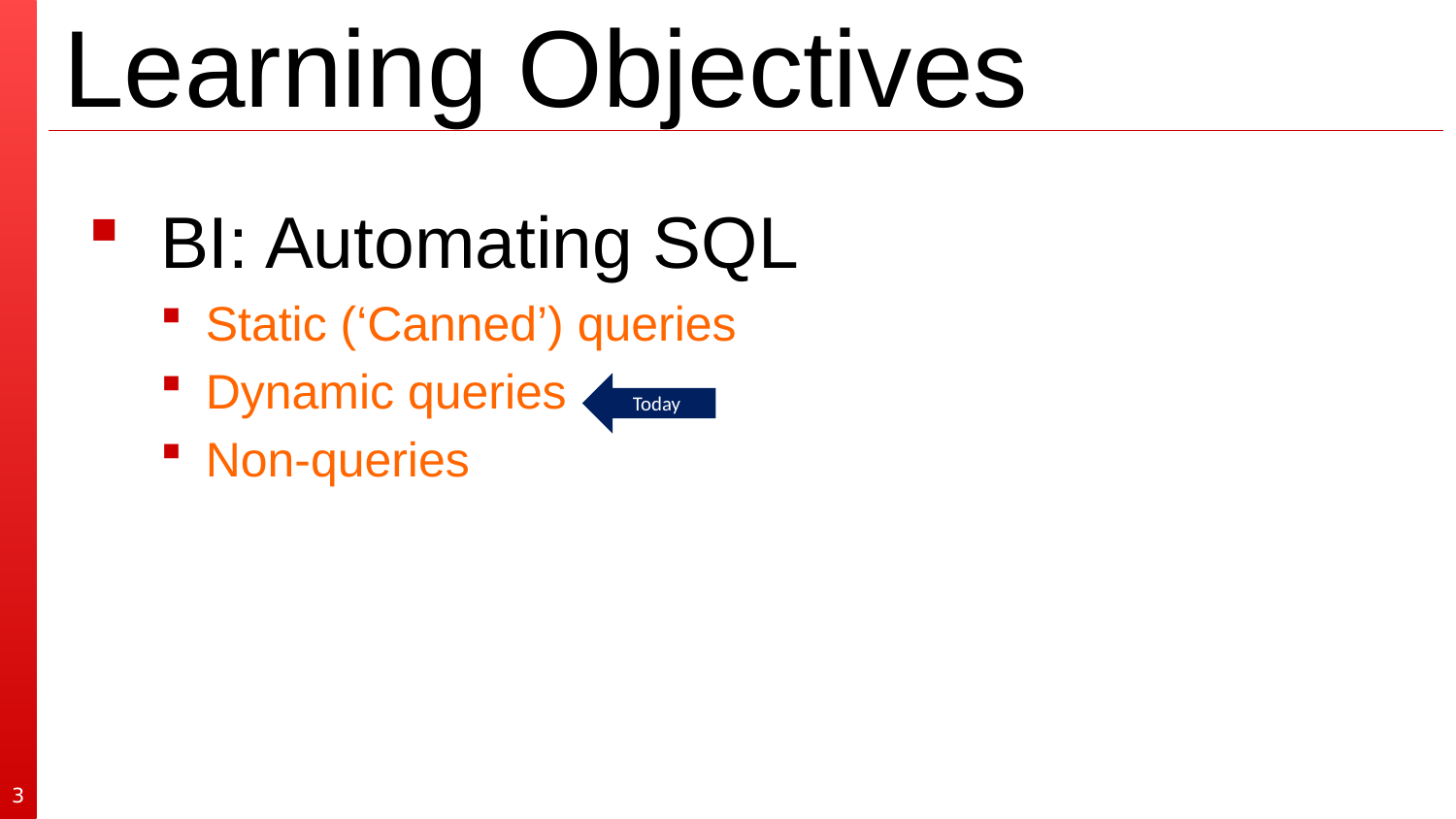

# Learning Objectives
BI: Automating SQL
Static (‘Canned’) queries
Dynamic queries
Non-queries
Today
3